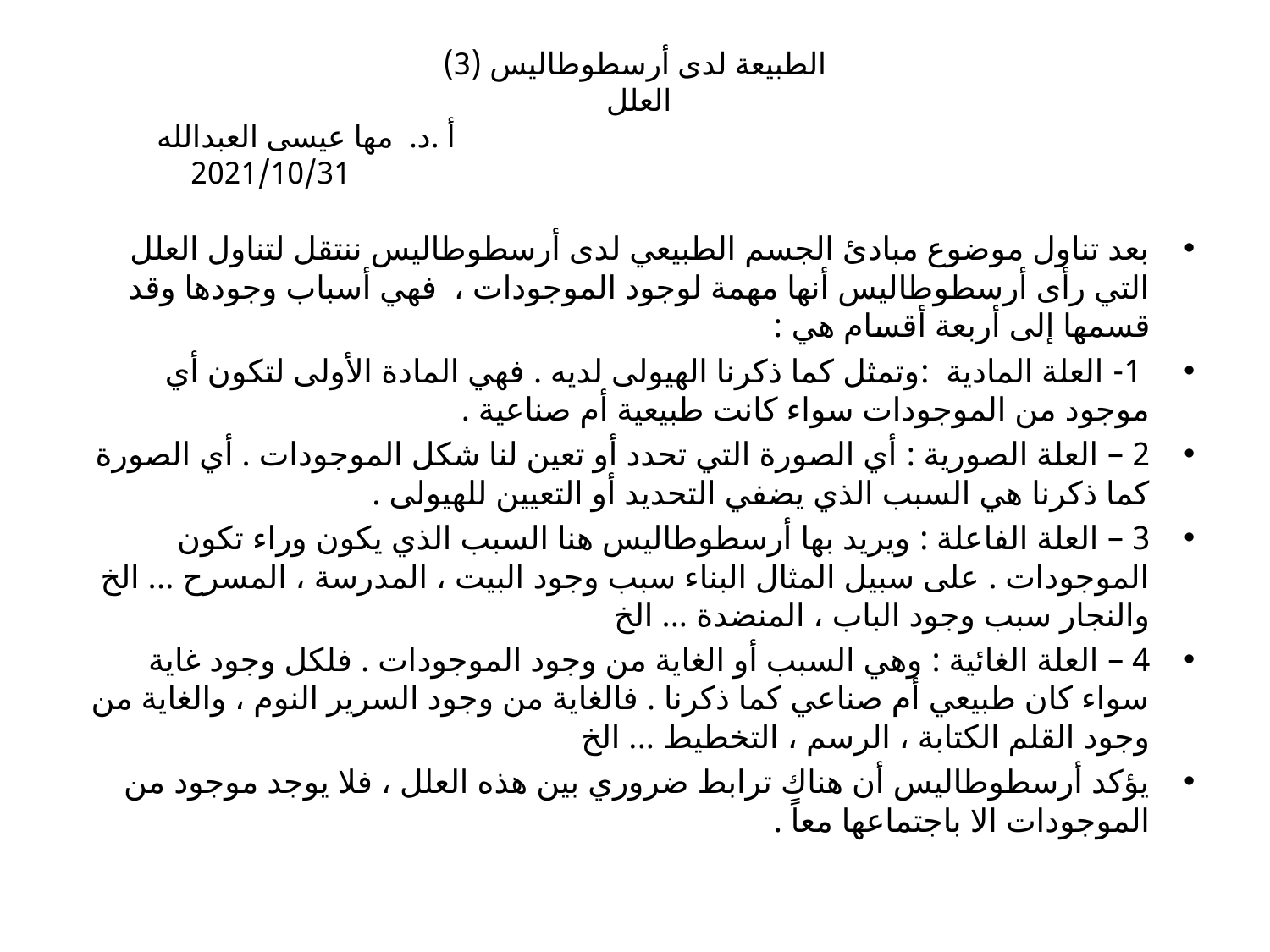

# الطبيعة لدى أرسطوطاليس (3) العلل أ .د.  مها عيسى العبدالله 2021/10/31
بعد تناول موضوع مبادئ الجسم الطبيعي لدى أرسطوطاليس ننتقل لتناول العلل التي رأى أرسطوطاليس أنها مهمة لوجود الموجودات ،  فهي أسباب وجودها وقد قسمها إلى أربعة أقسام هي :
 1- العلة المادية  :وتمثل كما ذكرنا الهيولى لديه . فهي المادة الأولى لتكون أي موجود من الموجودات سواء كانت طبيعية أم صناعية .
2 – العلة الصورية : أي الصورة التي تحدد أو تعين لنا شكل الموجودات . أي الصورة كما ذكرنا هي السبب الذي يضفي التحديد أو التعيين للهيولى .
3 – العلة الفاعلة : ويريد بها أرسطوطاليس هنا السبب الذي يكون وراء تكون الموجودات . على سبيل المثال البناء سبب وجود البيت ، المدرسة ، المسرح ... الخ  والنجار سبب وجود الباب ، المنضدة ... الخ
4 – العلة الغائية : وهي السبب أو الغاية من وجود الموجودات . فلكل وجود غاية سواء كان طبيعي أم صناعي كما ذكرنا . فالغاية من وجود السرير النوم ، والغاية من وجود القلم الكتابة ، الرسم ، التخطيط ... الخ
يؤكد أرسطوطاليس أن هناك ترابط ضروري بين هذه العلل ، فلا يوجد موجود من الموجودات الا باجتماعها معاً .